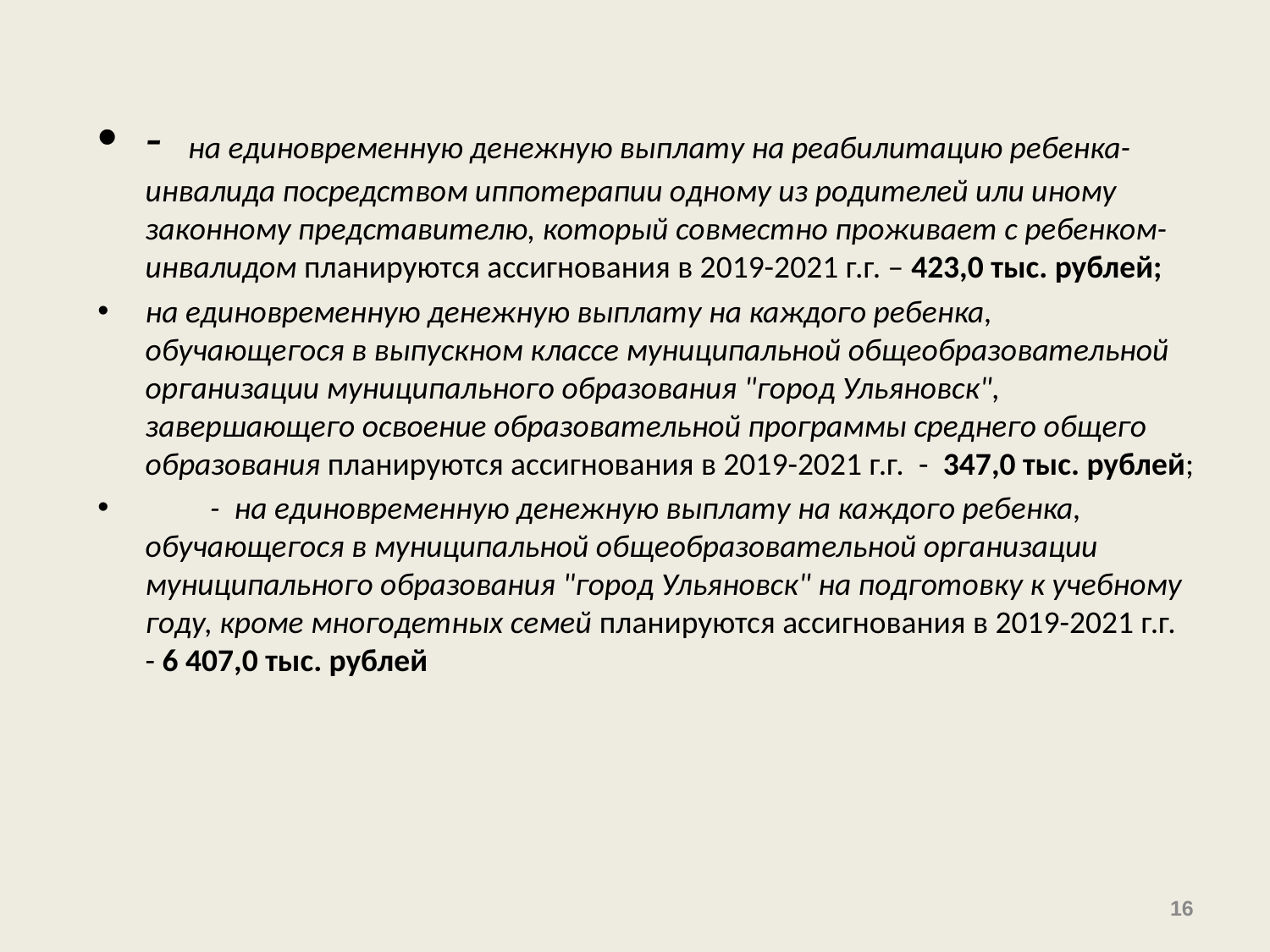

#
-  на единовременную денежную выплату на реабилитацию ребенка-инвалида посредством иппотерапии одному из родителей или иному законному представителю, который совместно проживает с ребенком-инвалидом планируются ассигнования в 2019-2021 г.г. – 423,0 тыс. рублей;
на единовременную денежную выплату на каждого ребенка, обучающегося в выпускном классе муниципальной общеобразовательной организации муниципального образования "город Ульяновск", завершающего освоение образовательной программы среднего общего образования планируются ассигнования в 2019-2021 г.г.  -  347,0 тыс. рублей;
         -  на единовременную денежную выплату на каждого ребенка, обучающегося в муниципальной общеобразовательной организации муниципального образования "город Ульяновск" на подготовку к учебному году, кроме многодетных семей планируются ассигнования в 2019-2021 г.г.  - 6 407,0 тыс. рублей
16